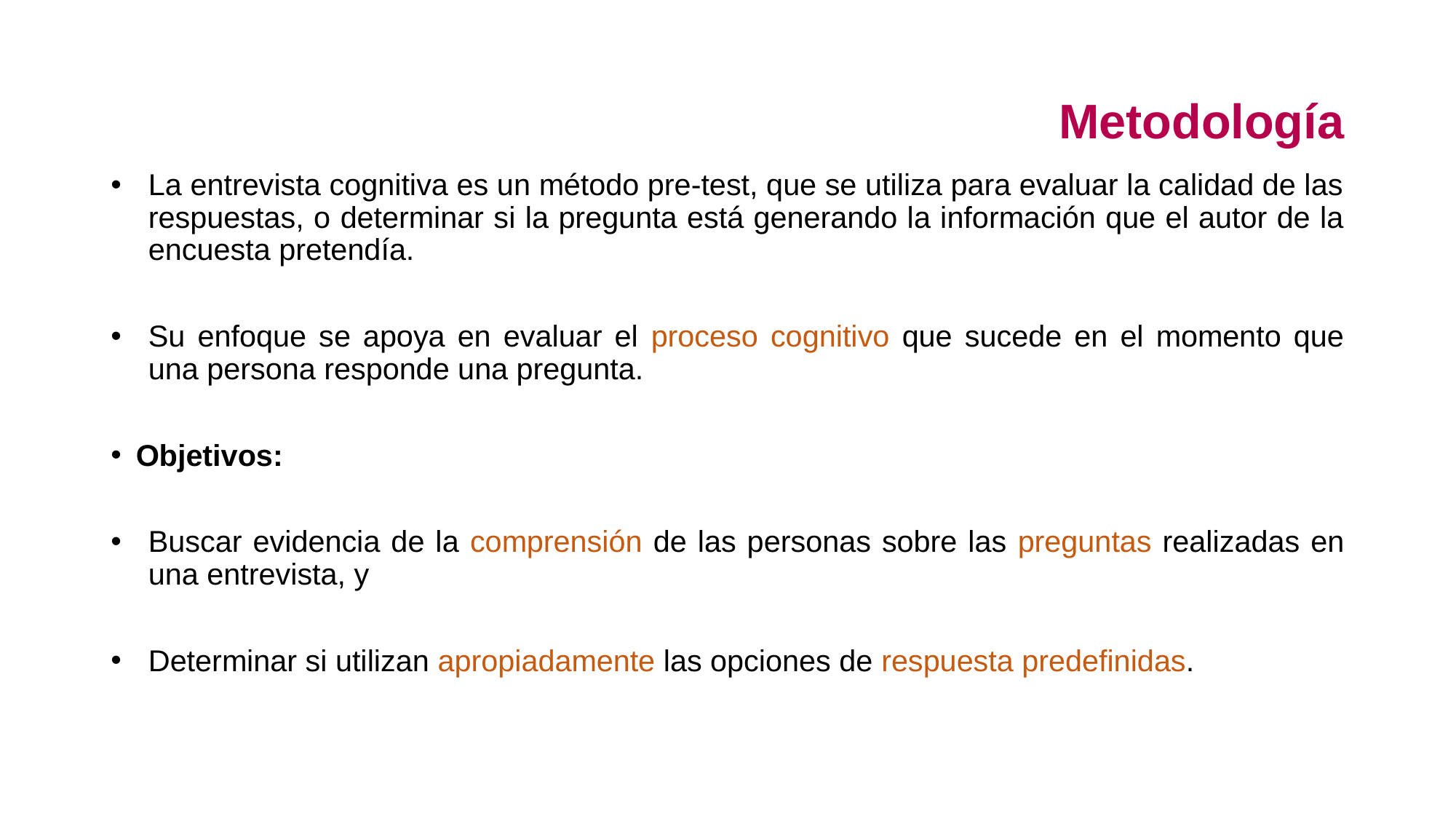

# Metodología
La entrevista cognitiva es un método pre-test, que se utiliza para evaluar la calidad de las respuestas, o determinar si la pregunta está generando la información que el autor de la encuesta pretendía.

Su enfoque se apoya en evaluar el proceso cognitivo que sucede en el momento que una persona responde una pregunta.

Objetivos:

Buscar evidencia de la comprensión de las personas sobre las preguntas realizadas en una entrevista, y

Determinar si utilizan apropiadamente las opciones de respuesta predefinidas.